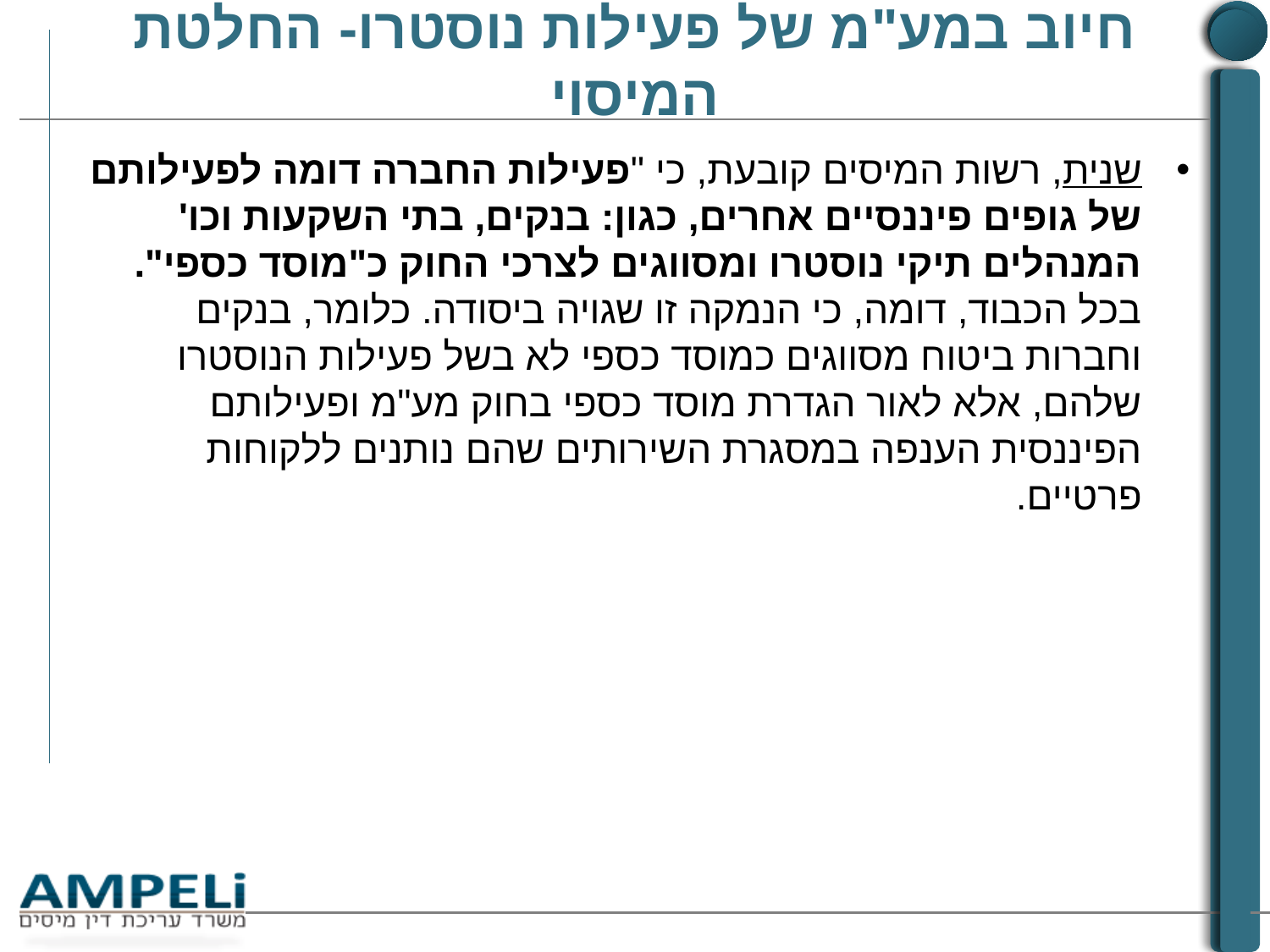

# חיוב במע"מ של פעילות נוסטרו- החלטת המיסוי
שנית, רשות המיסים קובעת, כי "פעילות החברה דומה לפעילותם של גופים פיננסיים אחרים, כגון: בנקים, בתי השקעות וכו' המנהלים תיקי נוסטרו ומסווגים לצרכי החוק כ"מוסד כספי". בכל הכבוד, דומה, כי הנמקה זו שגויה ביסודה. כלומר, בנקים וחברות ביטוח מסווגים כמוסד כספי לא בשל פעילות הנוסטרו שלהם, אלא לאור הגדרת מוסד כספי בחוק מע"מ ופעילותם הפיננסית הענפה במסגרת השירותים שהם נותנים ללקוחות פרטיים.